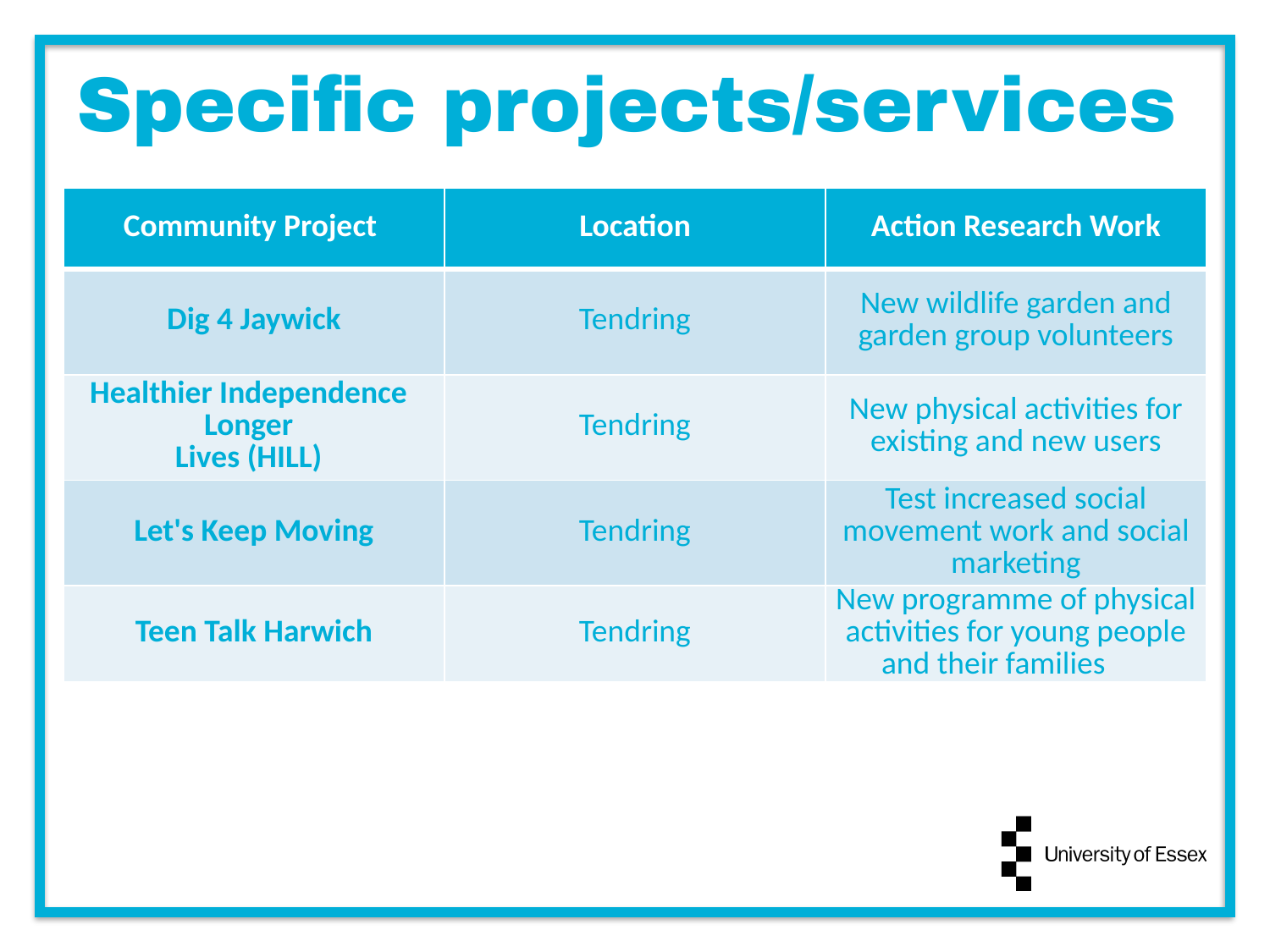

Specific projects/services

| Community Project | Location | Action Research Work |
| --- | --- | --- |
| Dig 4 Jaywick | Tendring | New wildlife garden and garden group volunteers |
| Healthier Independence Longer Lives (HILL) | Tendring | New physical activities for existing and new users |
| Let's Keep Moving | Tendring | Test increased social movement work and social marketing |
| Teen Talk Harwich | Tendring | New programme of physical activities for young people and their families |